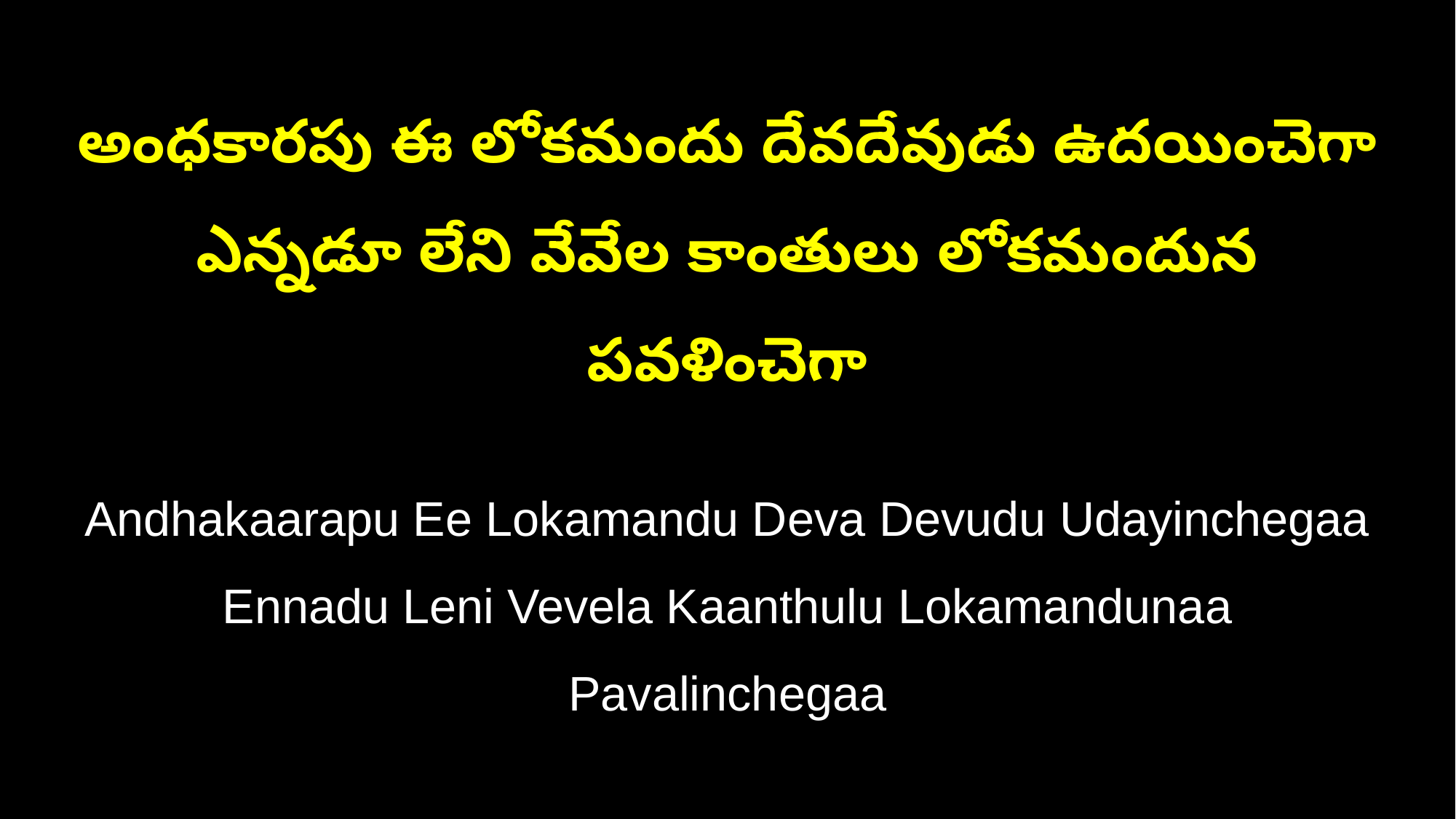

అంధకారపు ఈ లోకమందు దేవదేవుడు ఉదయించెగా
ఎన్నడూ లేని వేవేల కాంతులు లోకమందున పవళించెగా
Andhakaarapu Ee Lokamandu Deva Devudu Udayinchegaa
Ennadu Leni Vevela Kaanthulu Lokamandunaa Pavalinchegaa